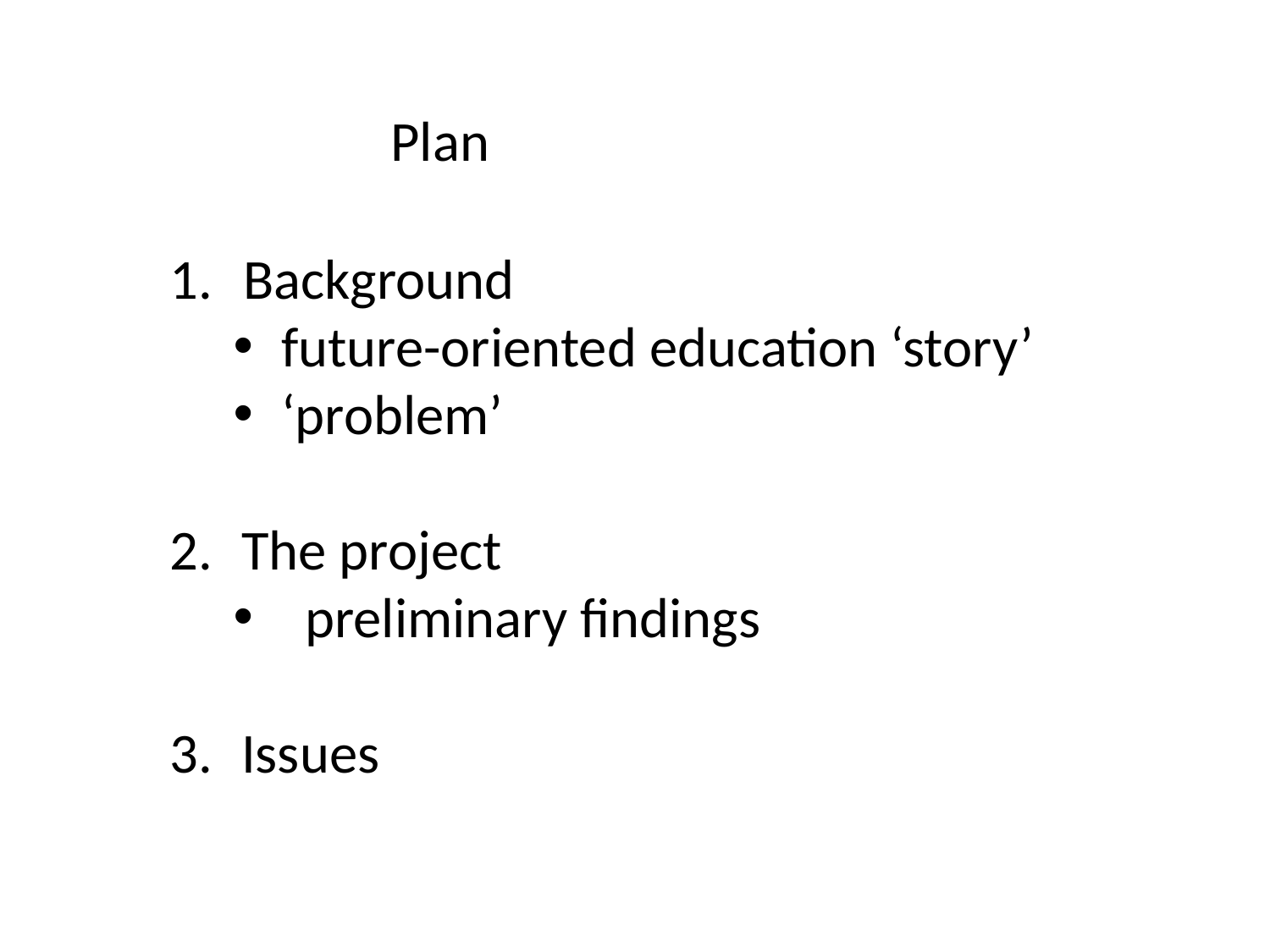

Plan
  Background
future-oriented education ‘story’
‘problem’

The project
preliminary findings

Issues